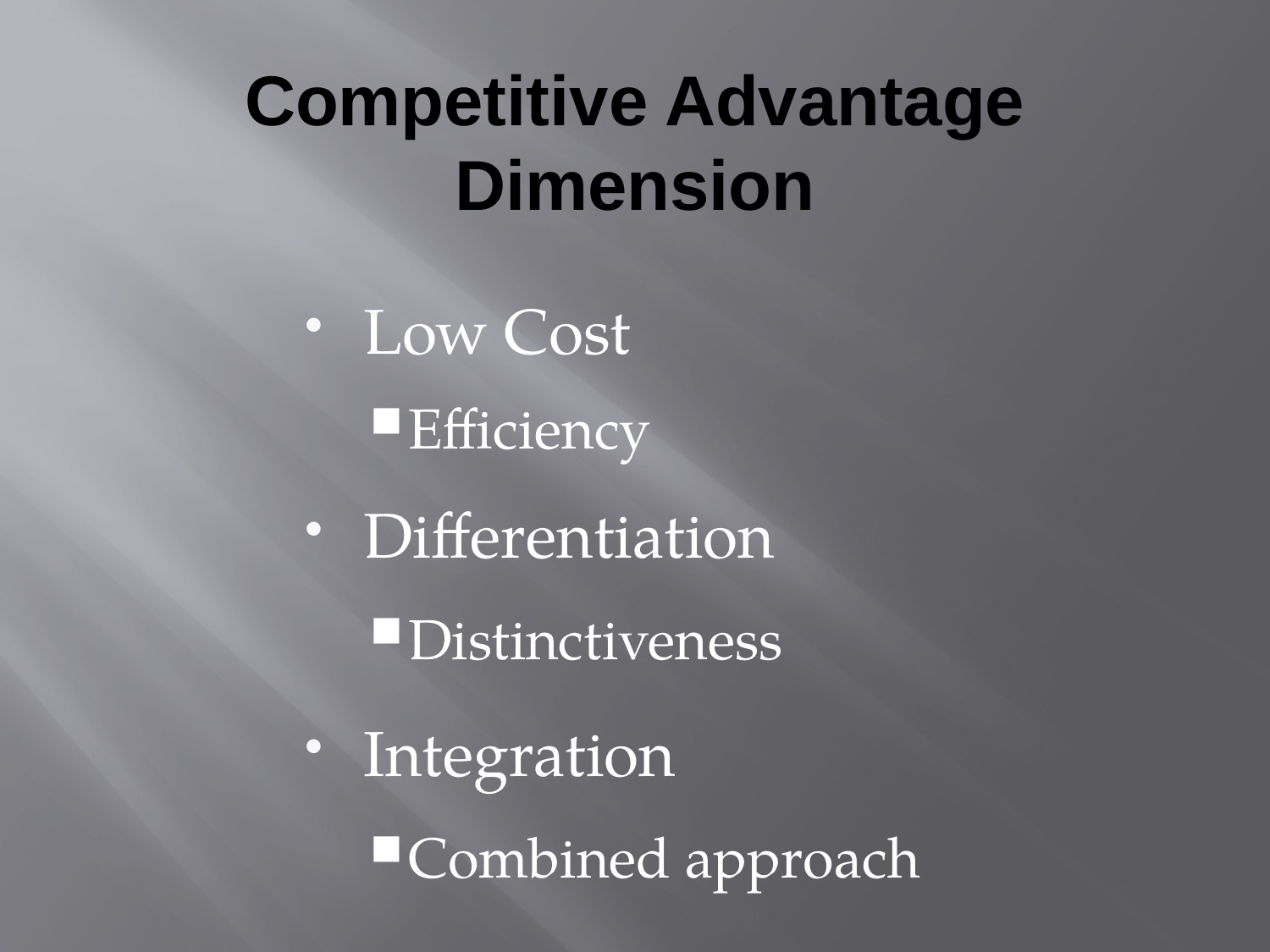

# Competitive Advantage Dimension
Low Cost
Efficiency
Differentiation
Distinctiveness
Integration
Combined approach